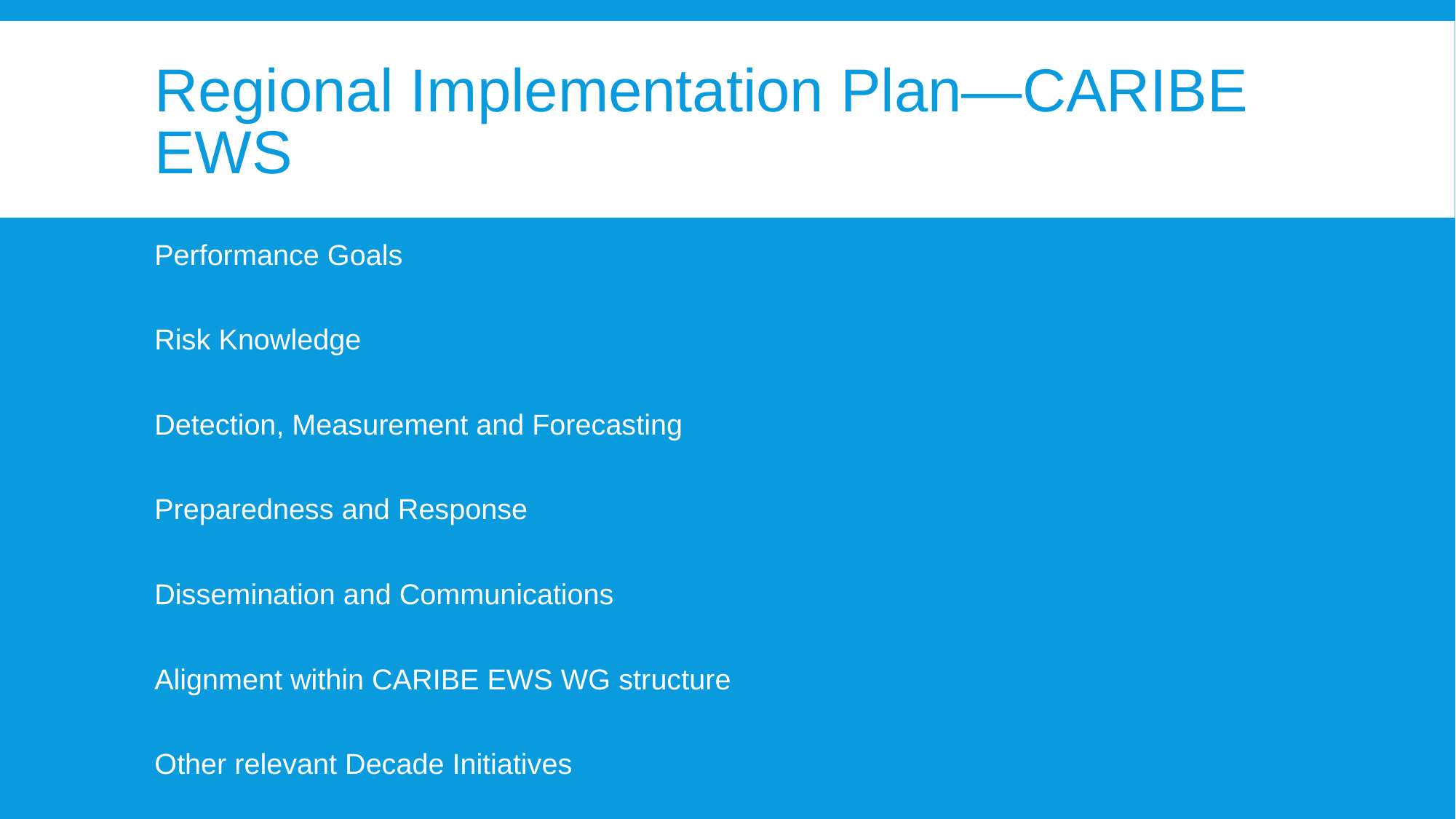

# Regional Implementation Plan—CARIBE EWS
Performance Goals

Risk Knowledge

Detection, Measurement and Forecasting

Preparedness and Response

Dissemination and Communications

Alignment within CARIBE EWS WG structure

Other relevant Decade Initiatives